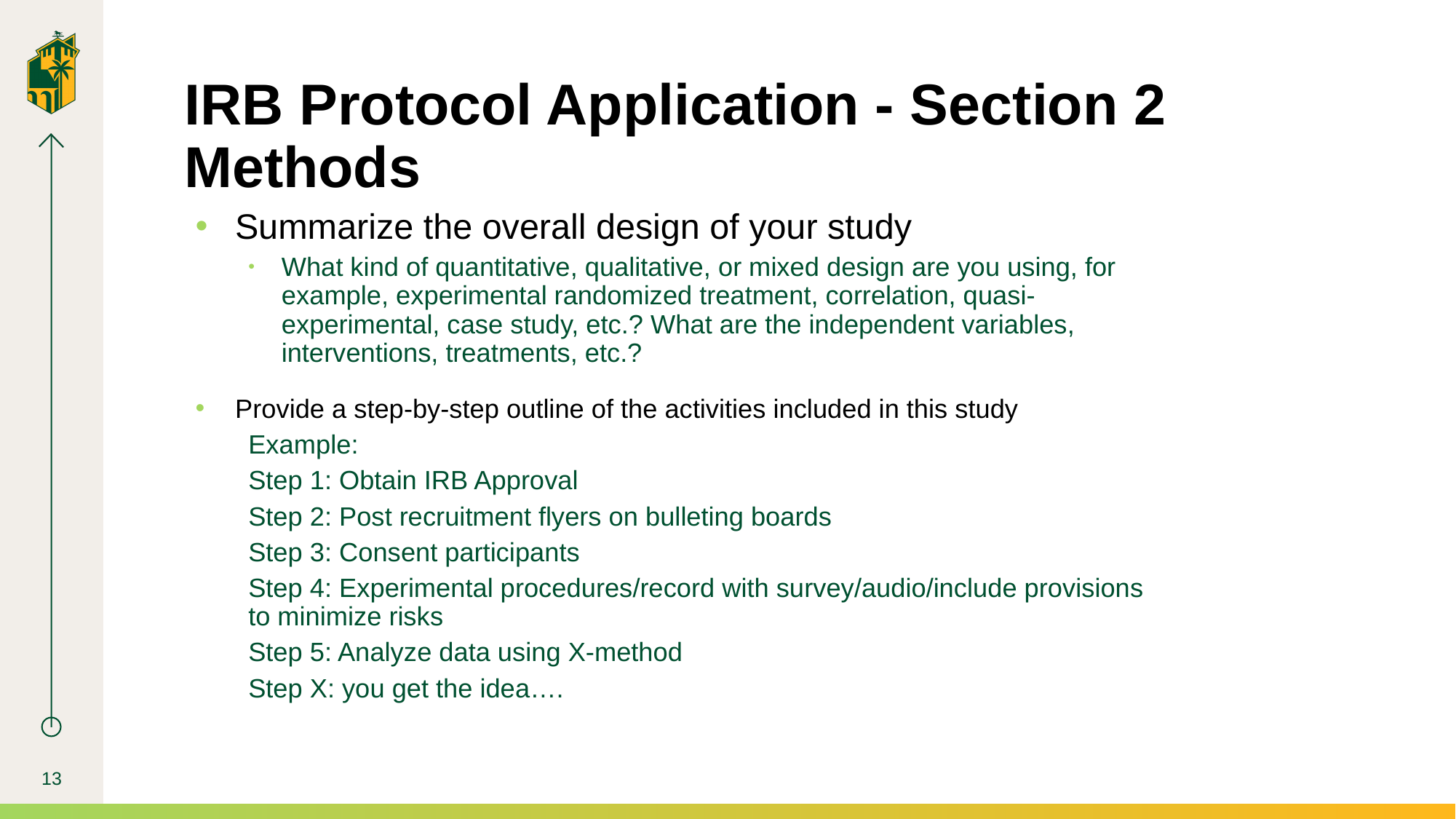

# IRB Protocol Application - Section 2 Methods
Summarize the overall design of your study
What kind of quantitative, qualitative, or mixed design are you using, for example, experimental randomized treatment, correlation, quasi-experimental, case study, etc.? What are the independent variables, interventions, treatments, etc.?
Provide a step-by-step outline of the activities included in this study
Example:
Step 1: Obtain IRB Approval
Step 2: Post recruitment flyers on bulleting boards
Step 3: Consent participants
Step 4: Experimental procedures/record with survey/audio/include provisions to minimize risks
Step 5: Analyze data using X-method
Step X: you get the idea….

13